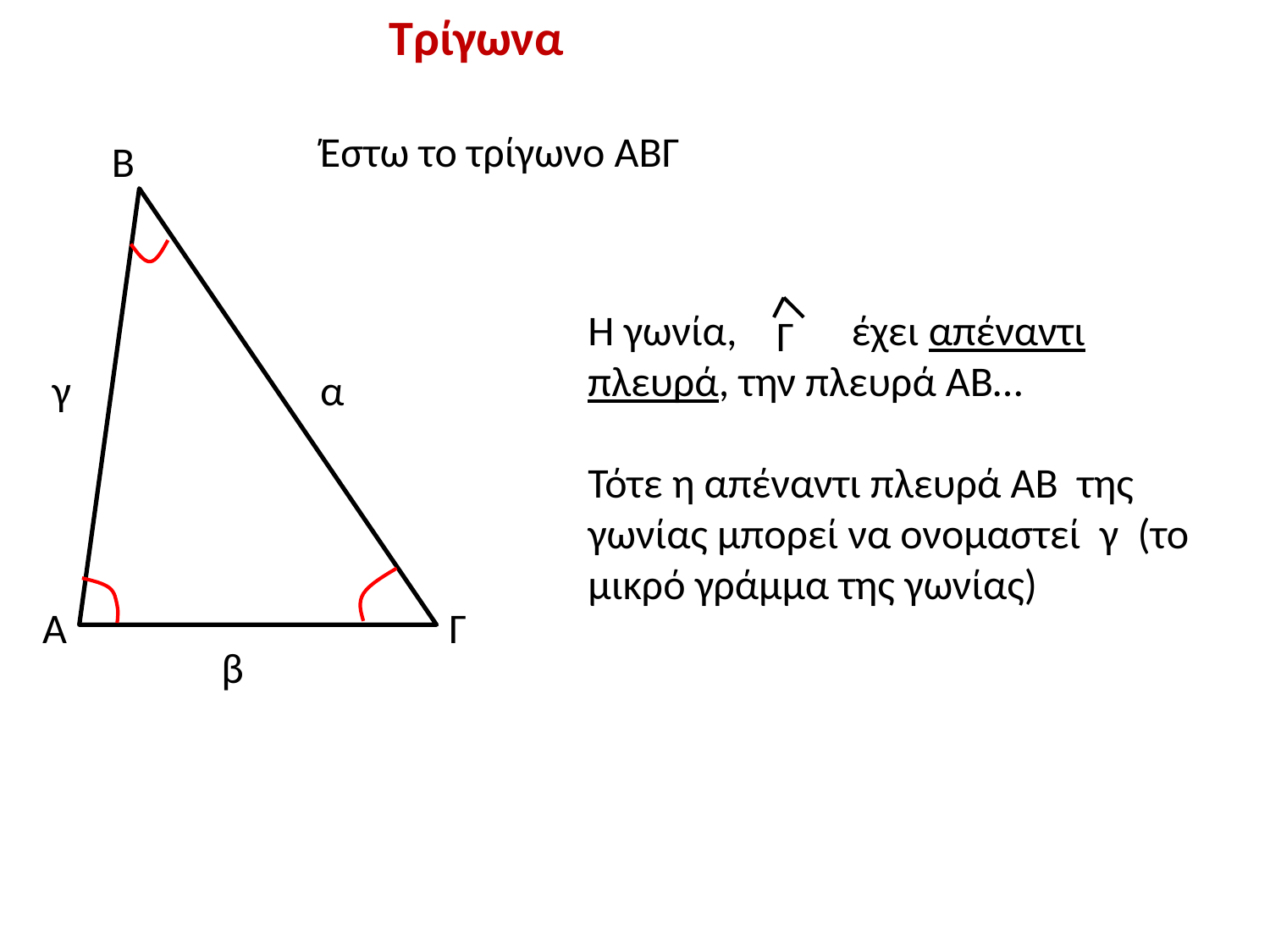

Τρίγωνα
Έστω το τρίγωνο ΑΒΓ

Β

Η γωνία,            έχει απέναντι πλευρά, την πλευρά ΑΒ…

Τότε η απέναντι πλευρά ΑΒ  της γωνίας μπορεί να ονομαστεί  γ  (το μικρό γράμμα της γωνίας)
Γ
γ
α

Α
Γ
β